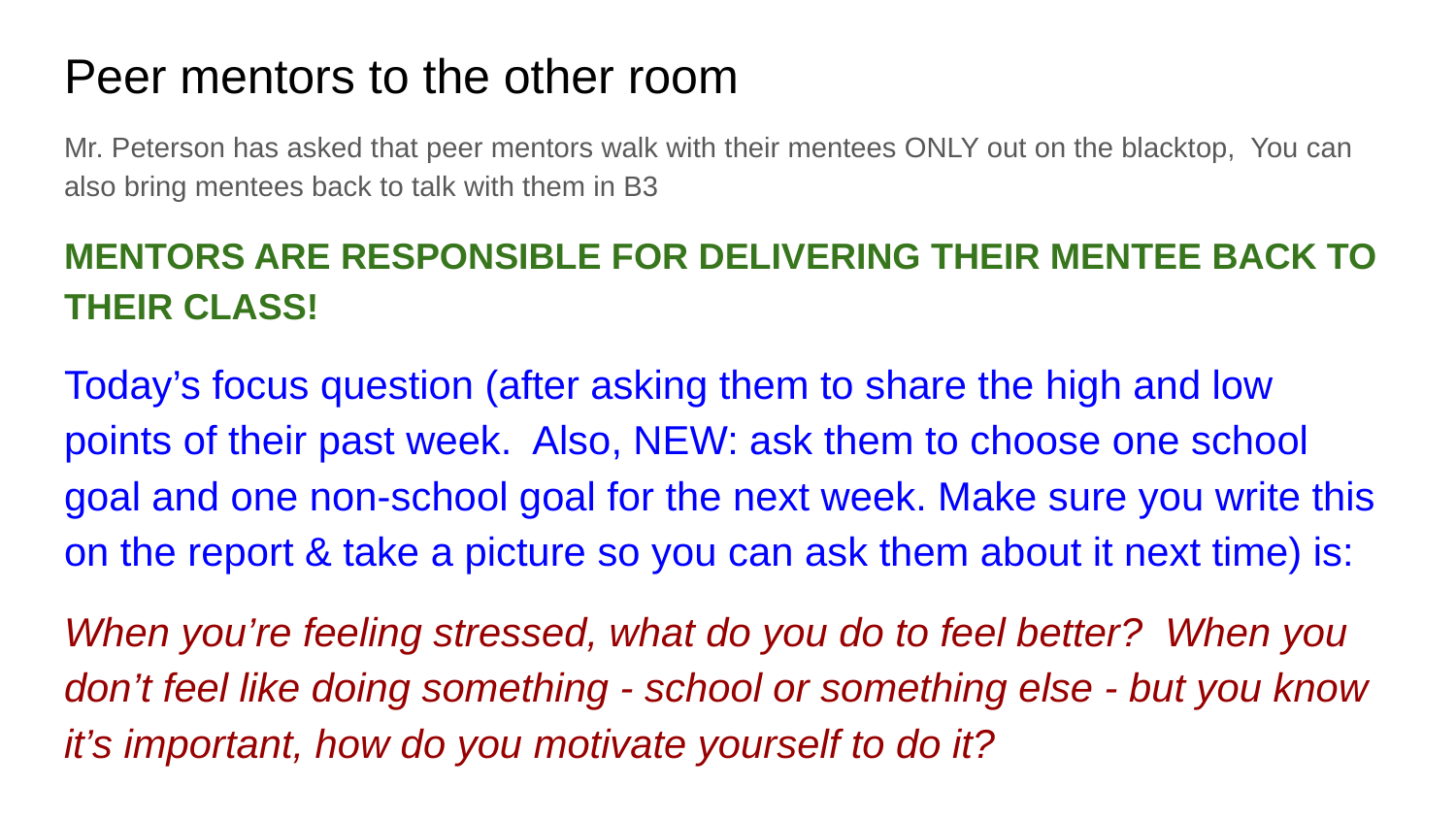

# Peer mentors to the other room
Mr. Peterson has asked that peer mentors walk with their mentees ONLY out on the blacktop,  You can also bring mentees back to talk with them in B3
MENTORS ARE RESPONSIBLE FOR DELIVERING THEIR MENTEE BACK TO THEIR CLASS!
Today’s focus question (after asking them to share the high and low points of their past week.  Also, NEW: ask them to choose one school goal and one non-school goal for the next week. Make sure you write this on the report & take a picture so you can ask them about it next time) is:
When you’re feeling stressed, what do you do to feel better?  When you don’t feel like doing something - school or something else - but you know it’s important, how do you motivate yourself to do it?